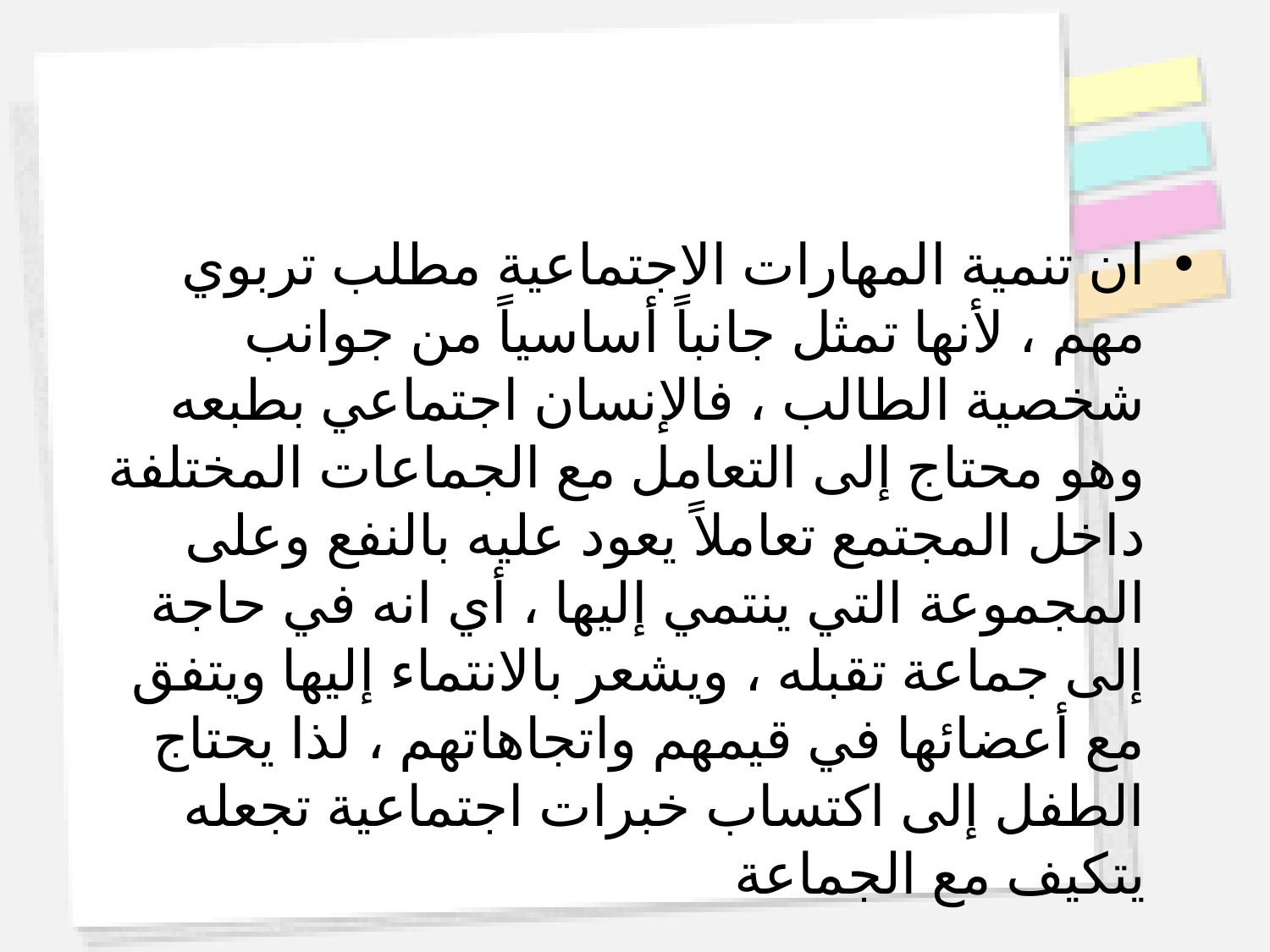

#
ان تنمية المهارات الاجتماعية مطلب تربوي مهم ، لأنها تمثل جانباً أساسياً من جوانب شخصية الطالب ، فالإنسان اجتماعي بطبعه وهو محتاج إلى التعامل مع الجماعات المختلفة داخل المجتمع تعاملاً يعود عليه بالنفع وعلى المجموعة التي ينتمي إليها ، أي انه في حاجة إلى جماعة تقبله ، ويشعر بالانتماء إليها ويتفق مع أعضائها في قيمهم واتجاهاتهم ، لذا يحتاج الطفل إلى اكتساب خبرات اجتماعية تجعله يتكيف مع الجماعة